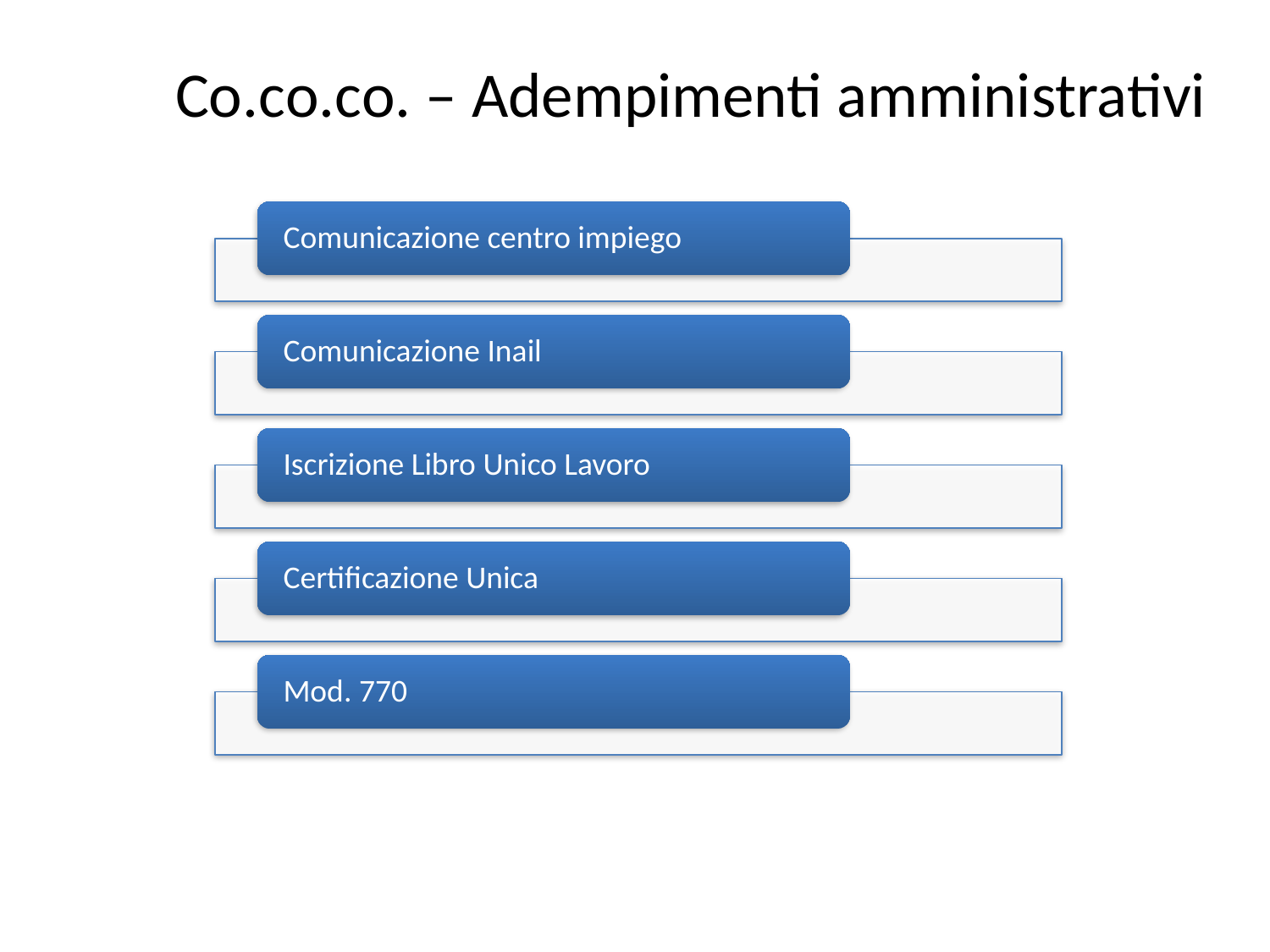

# Co.co.co. – Adempimenti amministrativi
Comunicazione centro impiego
Comunicazione Inail
Iscrizione Libro Unico Lavoro
Certificazione Unica
Mod. 770